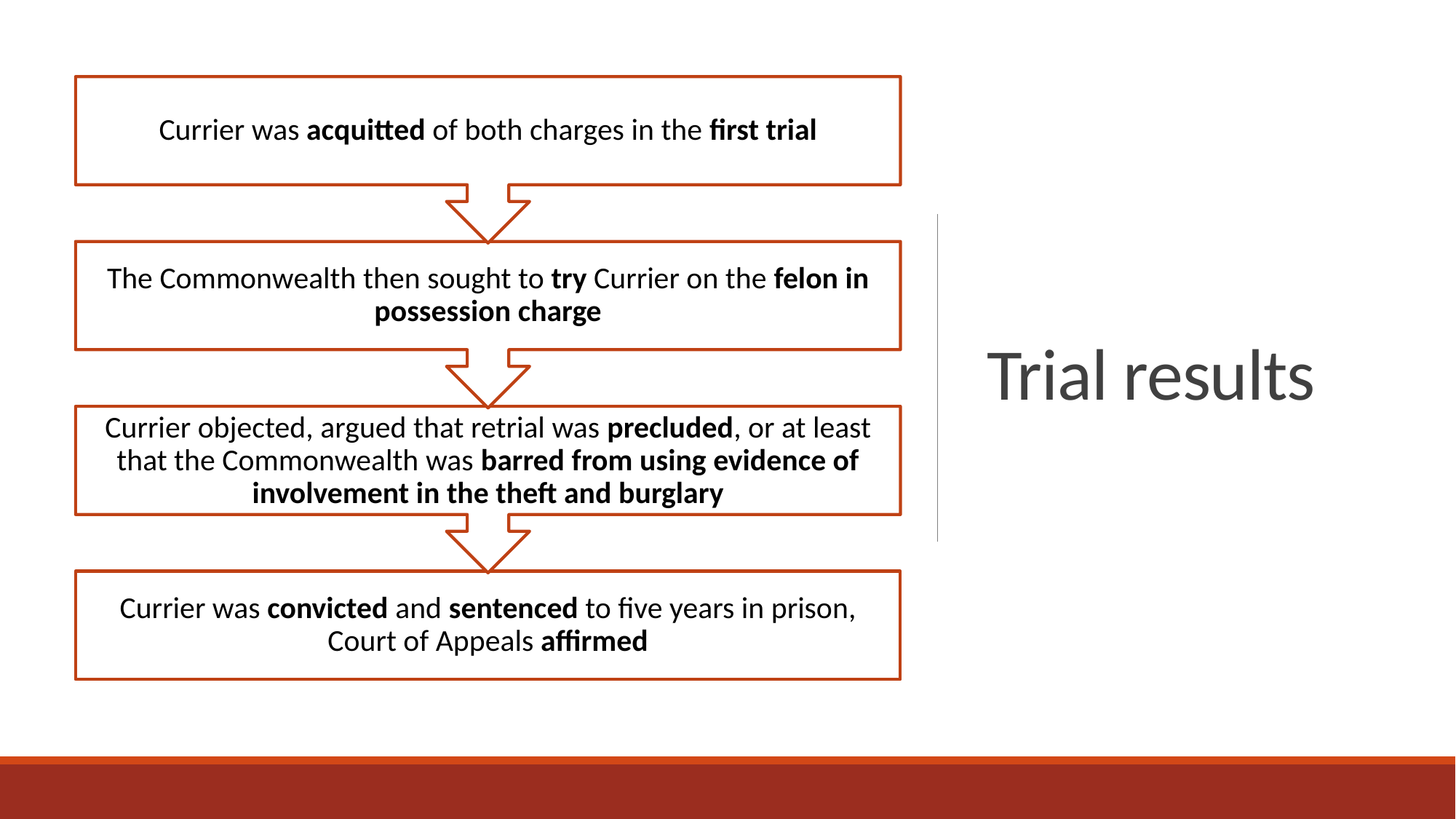

# Trial results
Currier was convicted and sentenced to five years in prison, Court of Appeals affirmed
Currier objected, argued that retrial was precluded, or at least that the Commonwealth was barred from using evidence of involvement in the theft and burglary
The Commonwealth then sought to try Currier on the felon in possession charge
Currier was acquitted of both charges in the first trial